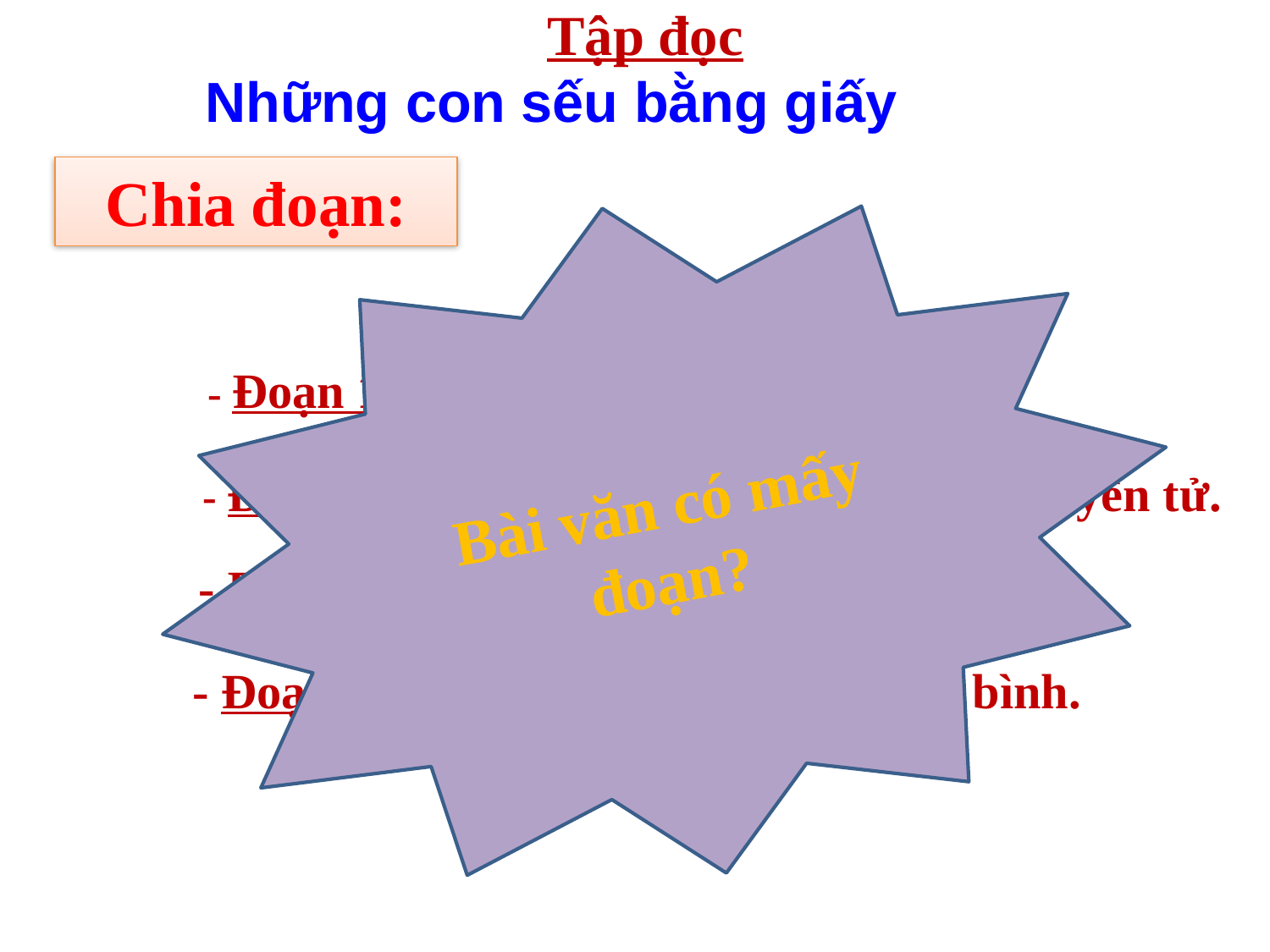

Tập đọc
Những con sếu bằng giấy
Chia đoạn:
Bài văn có mấy đoạn?
- Đoạn 1: Từ đầu ….Nhật Bản.
 - Đoạn 2:  Hai quả bom ….. phóng xạ nguyên tử.
  - Đoạn 3:  Khi Hi-rô-si-ma … 644 con.
- Đoạn 4:  Xúc động …. mãi mãi hòa bình.